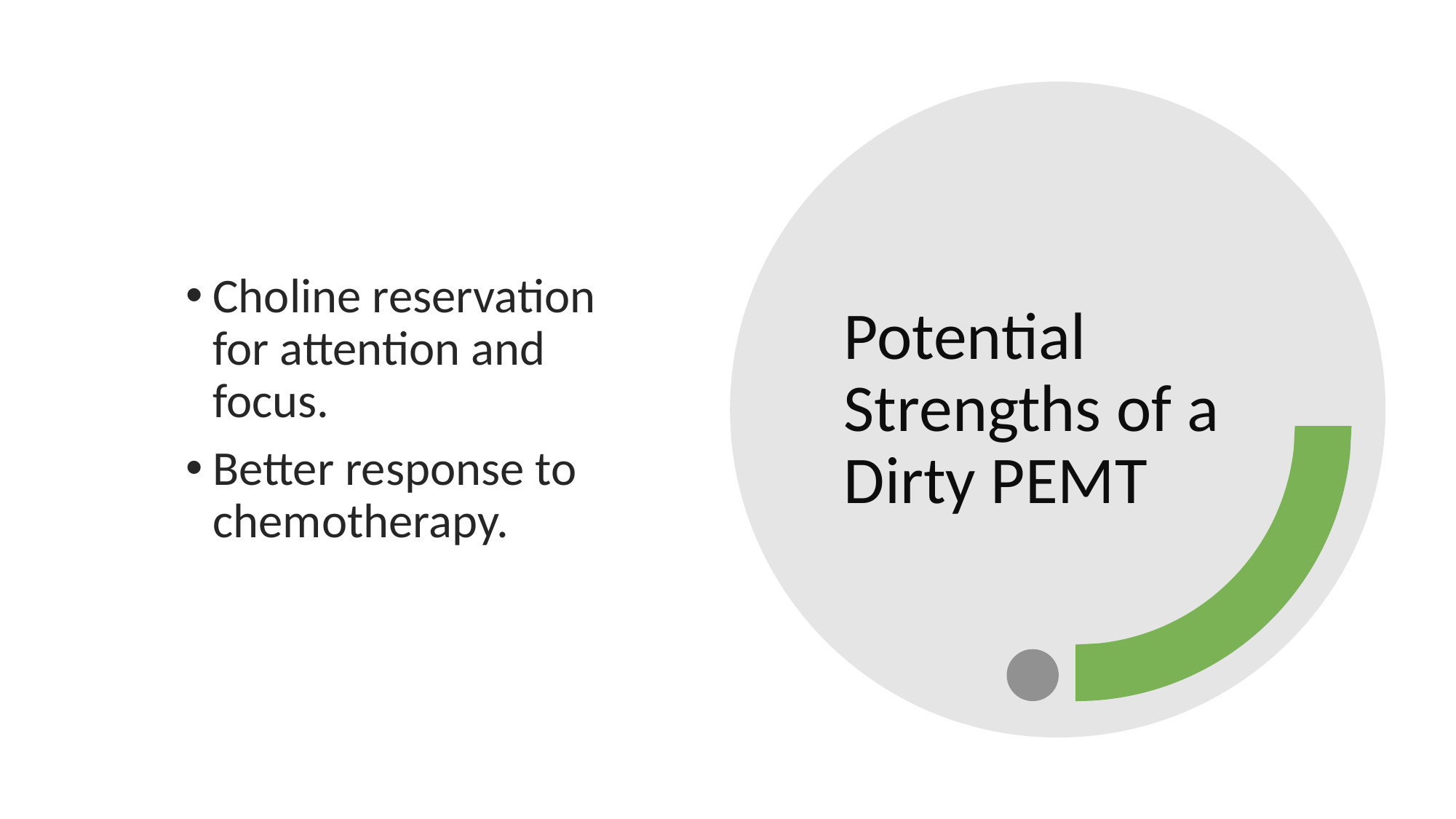

Choline reservation for attention and focus.
Better response to chemotherapy.
# Potential Strengths of a Dirty PEMT